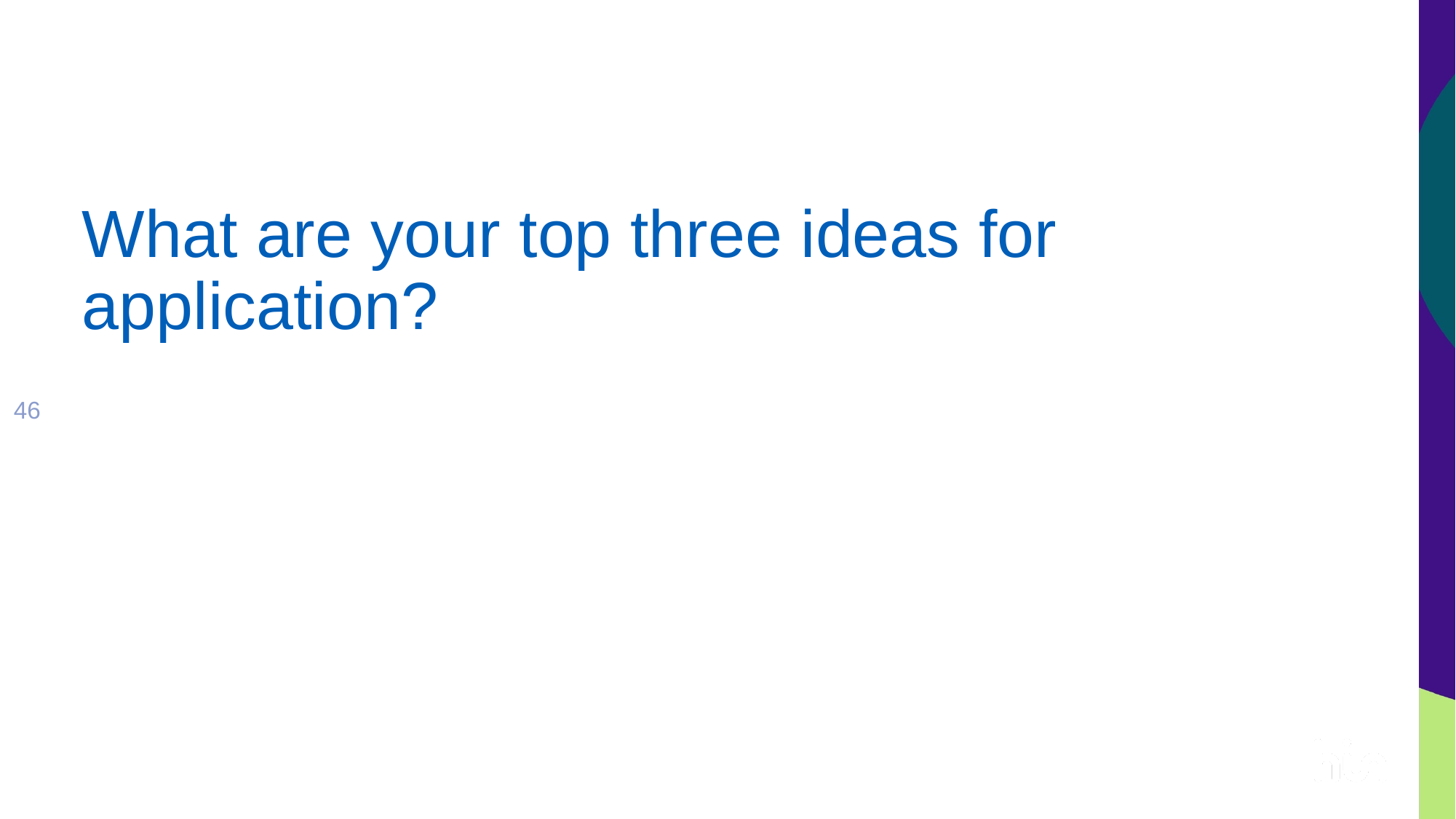

What are your top three ideas for application?

46